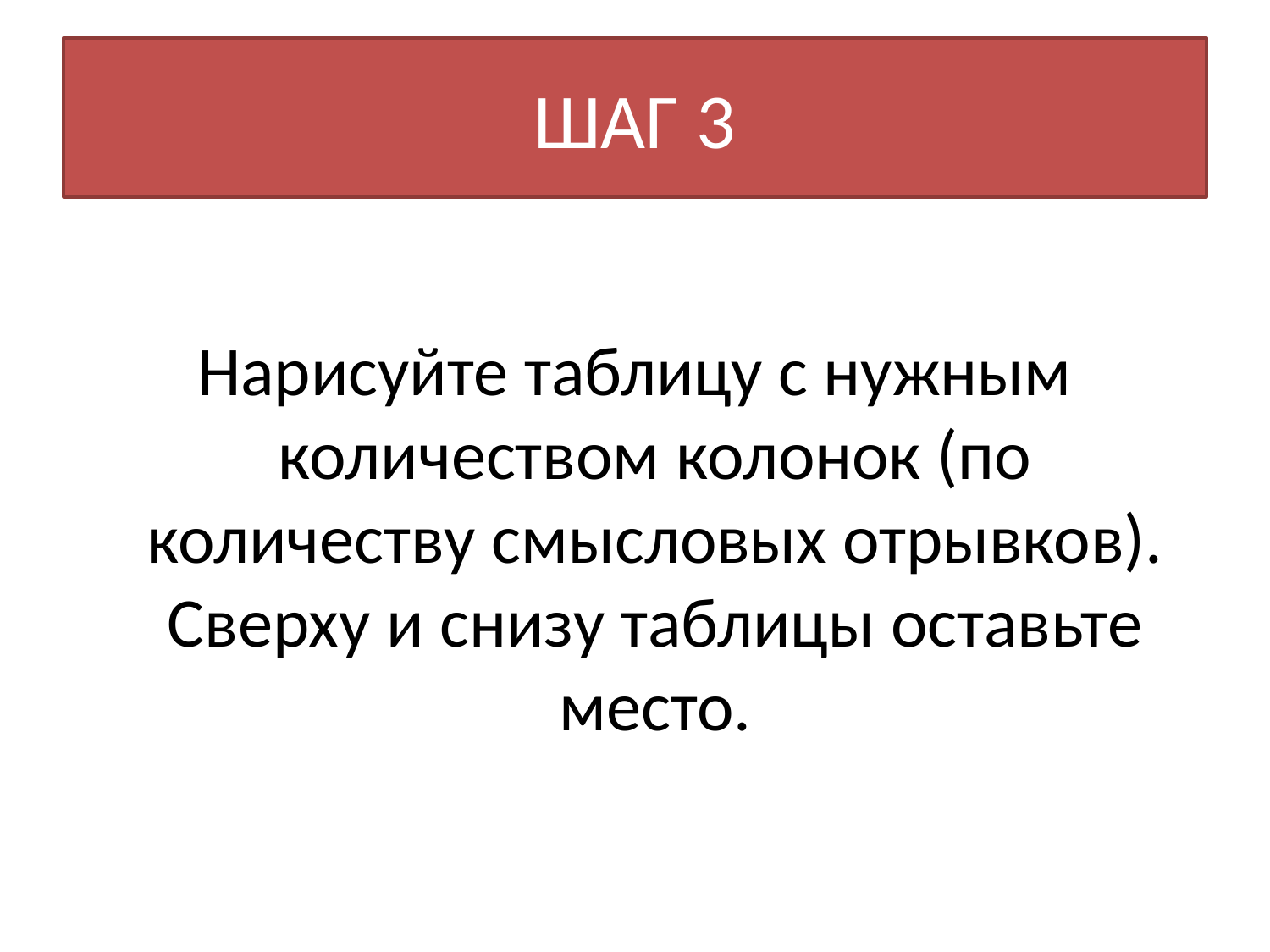

# ШАГ 3

Нарисуйте таблицу с нужным количеством колонок (по количеству смысловых отрывков). Сверху и снизу таблицы оставьте место.